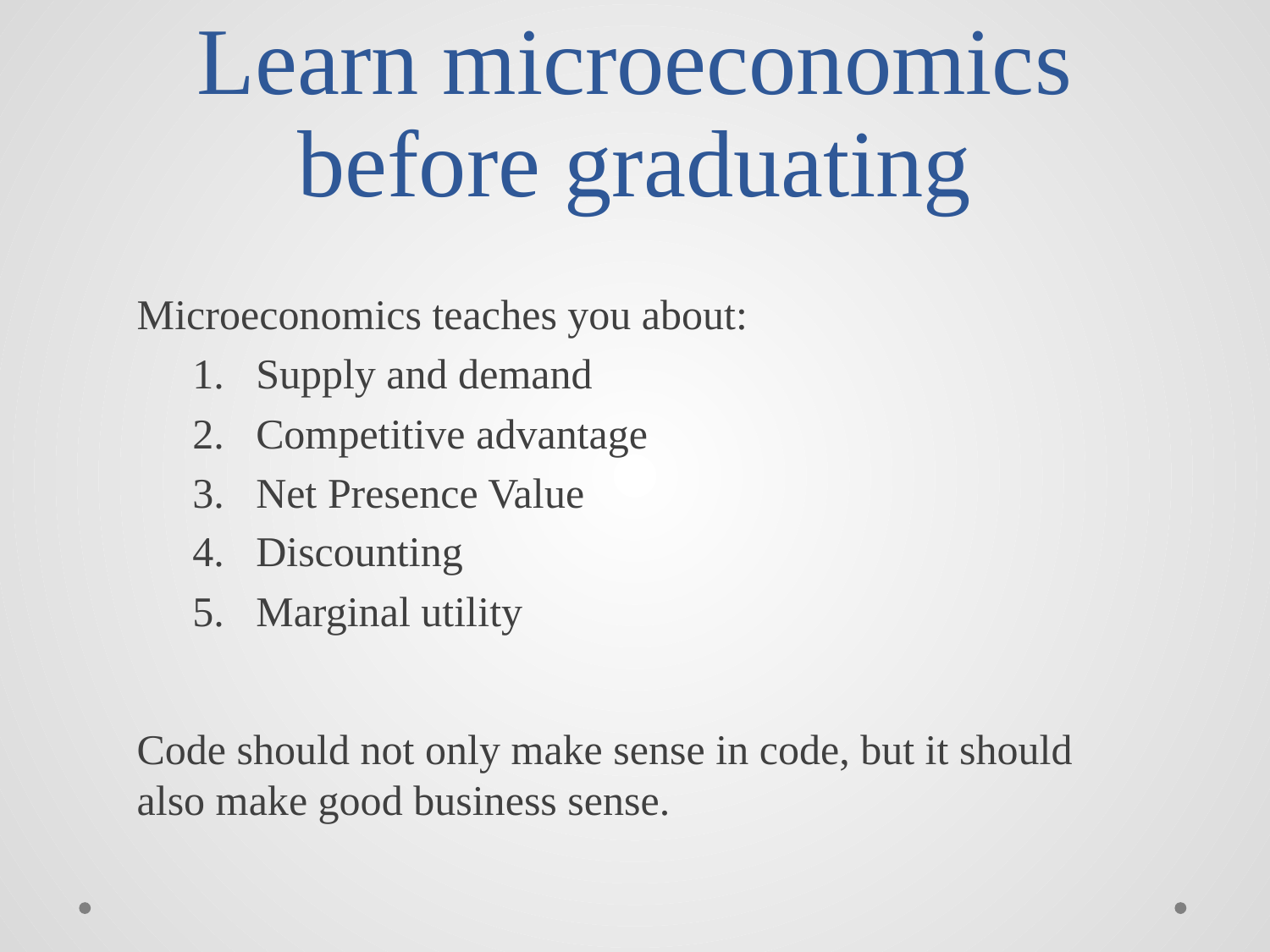

# Learn microeconomics before graduating

Microeconomics teaches you about:
Supply and demand
Competitive advantage
Net Presence Value
Discounting
Marginal utility

Code should not only make sense in code, but it should also make good business sense.